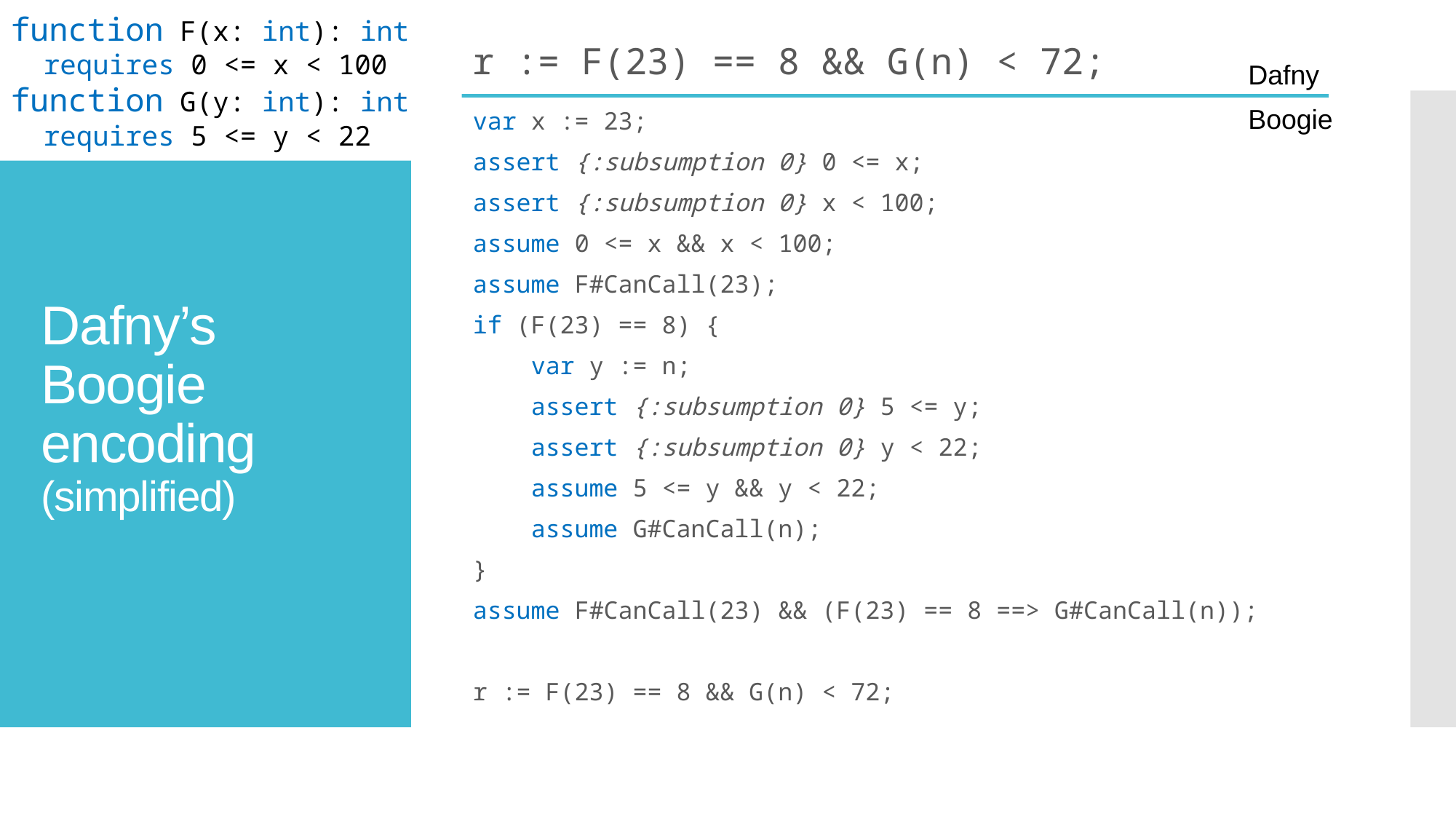

r := F(23) == 8 && G(n) < 72;
function F(x: int): int
  requires 0 <= x < 100
function G(y: int): int
  requires 5 <= y < 22
Dafny
Boogie
var x := 23;
assert {:subsumption 0} 0 <= x;
assert {:subsumption 0} x < 100;
assume 0 <= x && x < 100;
assume F#CanCall(23);
if (F(23) == 8) {
    var y := n;
    assert {:subsumption 0} 5 <= y;
    assert {:subsumption 0} y < 22;
    assume 5 <= y && y < 22;
    assume G#CanCall(n);
}
assume F#CanCall(23) && (F(23) == 8 ==> G#CanCall(n));

r := F(23) == 8 && G(n) < 72;
# Dafny’s Boogie encoding (simplified)